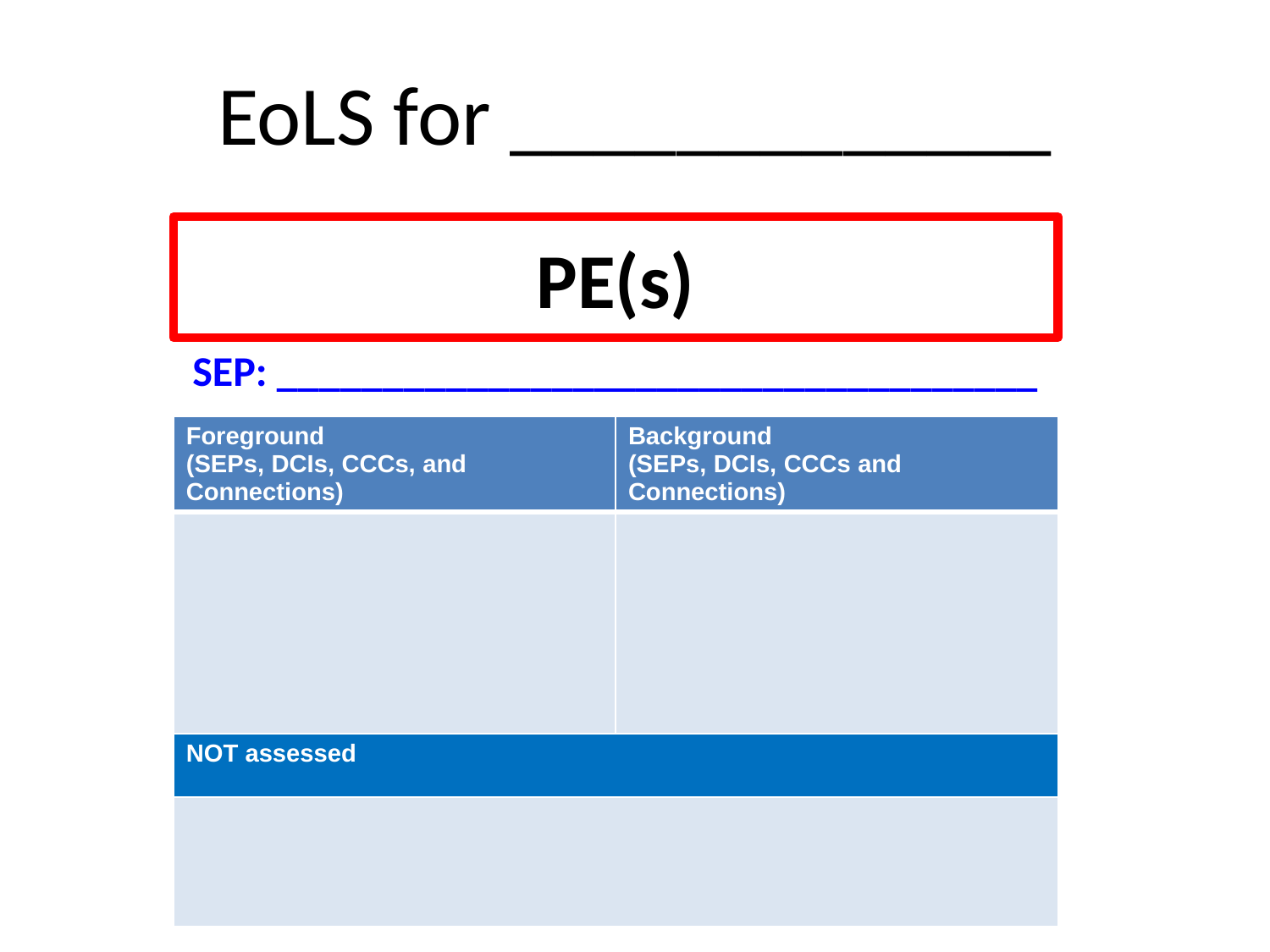

# EoLS for _____________
PE(s)
SEP: ____________________________________
| Foreground (SEPs, DCIs, CCCs, and Connections) | Background (SEPs, DCIs, CCCs and Connections) |
| --- | --- |
|  |  |
| NOT assessed |  |
|  |  |